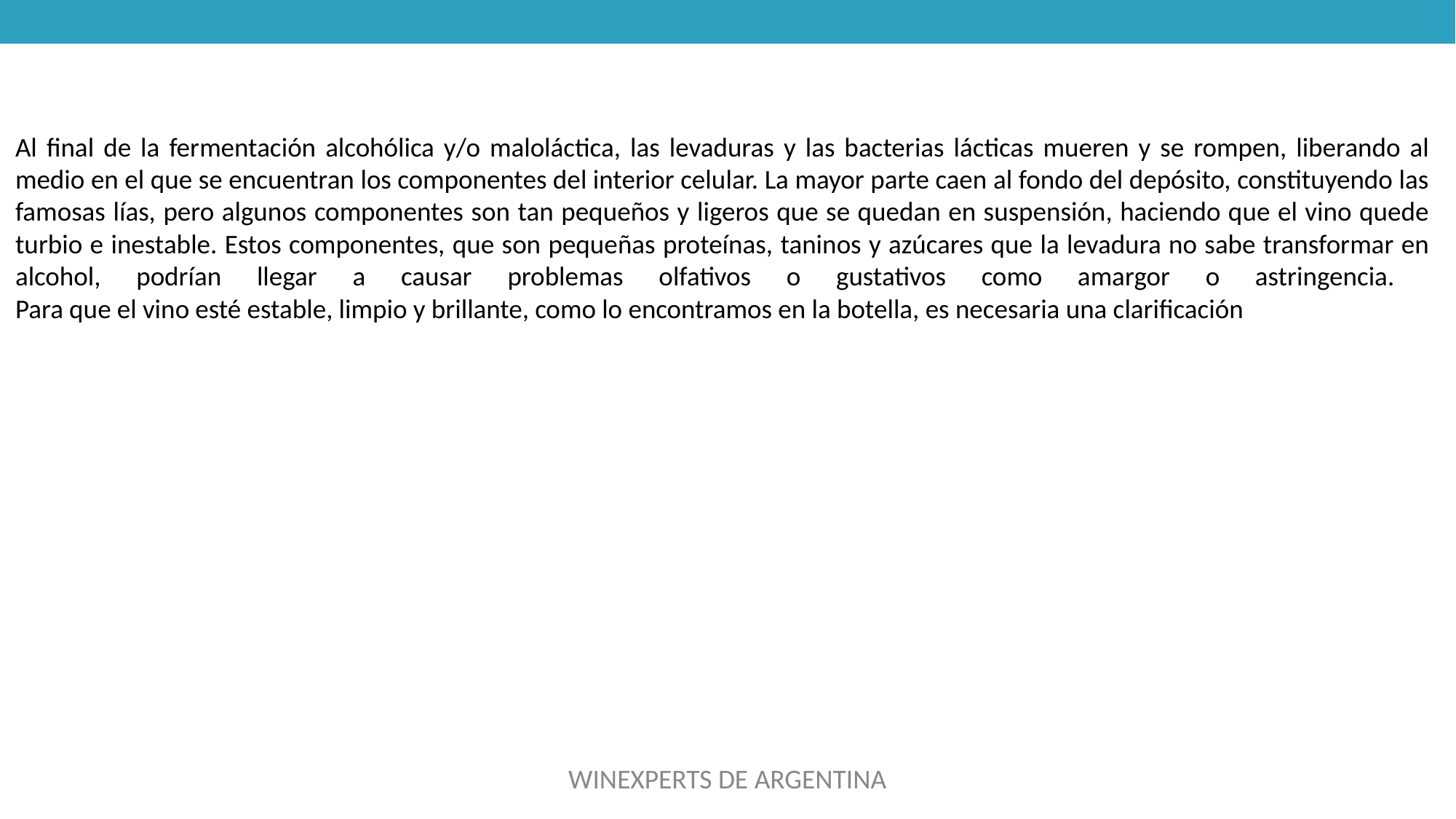

# Al final de la fermentación alcohólica y/o maloláctica, las levaduras y las bacterias lácticas mueren y se rompen, liberando al medio en el que se encuentran los componentes del interior celular. La mayor parte caen al fondo del depósito, constituyendo las famosas lías, pero algunos componentes son tan pequeños y ligeros que se quedan en suspensión, haciendo que el vino quede turbio e inestable. Estos componentes, que son pequeñas proteínas, taninos y azúcares que la levadura no sabe transformar en alcohol, podrían llegar a causar problemas olfativos o gustativos como amargor o astringencia. Para que el vino esté estable, limpio y brillante, como lo encontramos en la botella, es necesaria una clarificación
WINEXPERTS DE ARGENTINA
2